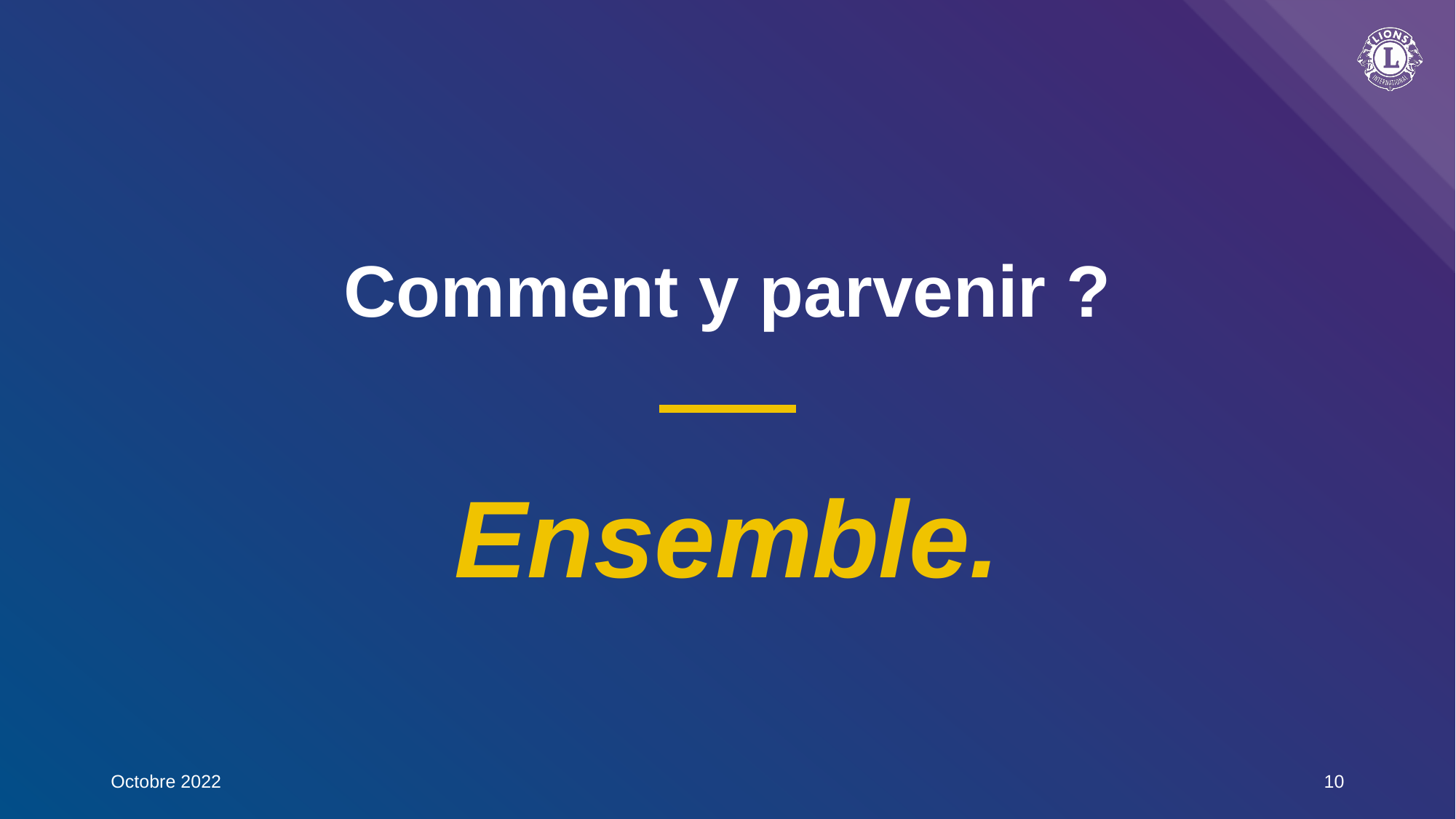

# Comment y parvenir ?
Ensemble.
Octobre 2022
10